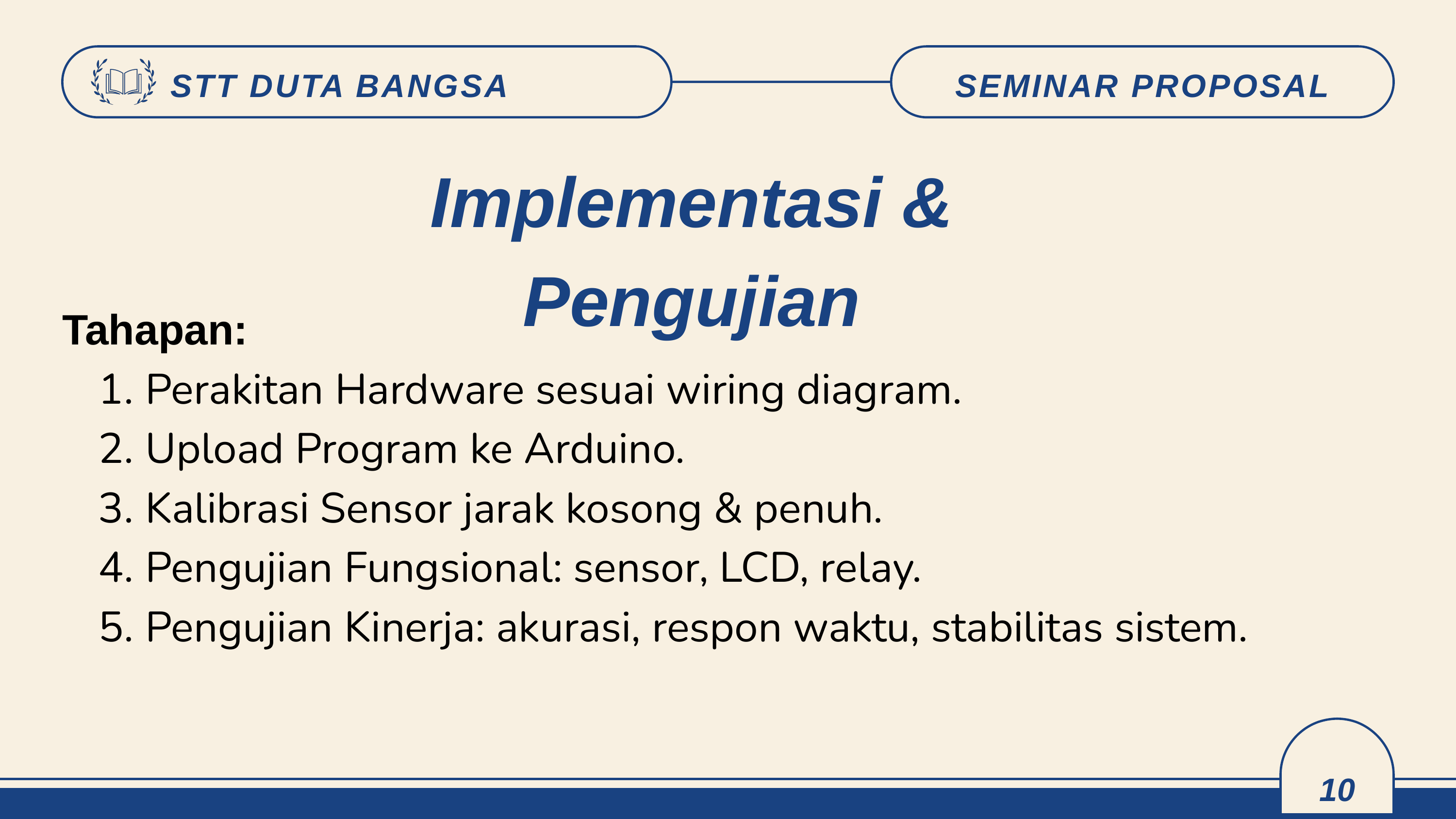

STT DUTA BANGSA
SEMINAR PROPOSAL

Implementasi & Pengujian
Tahapan:
 Perakitan Hardware sesuai wiring diagram.
 Upload Program ke Arduino.
 Kalibrasi Sensor jarak kosong & penuh.
 Pengujian Fungsional: sensor, LCD, relay.
 Pengujian Kinerja: akurasi, respon waktu, stabilitas sistem.

10